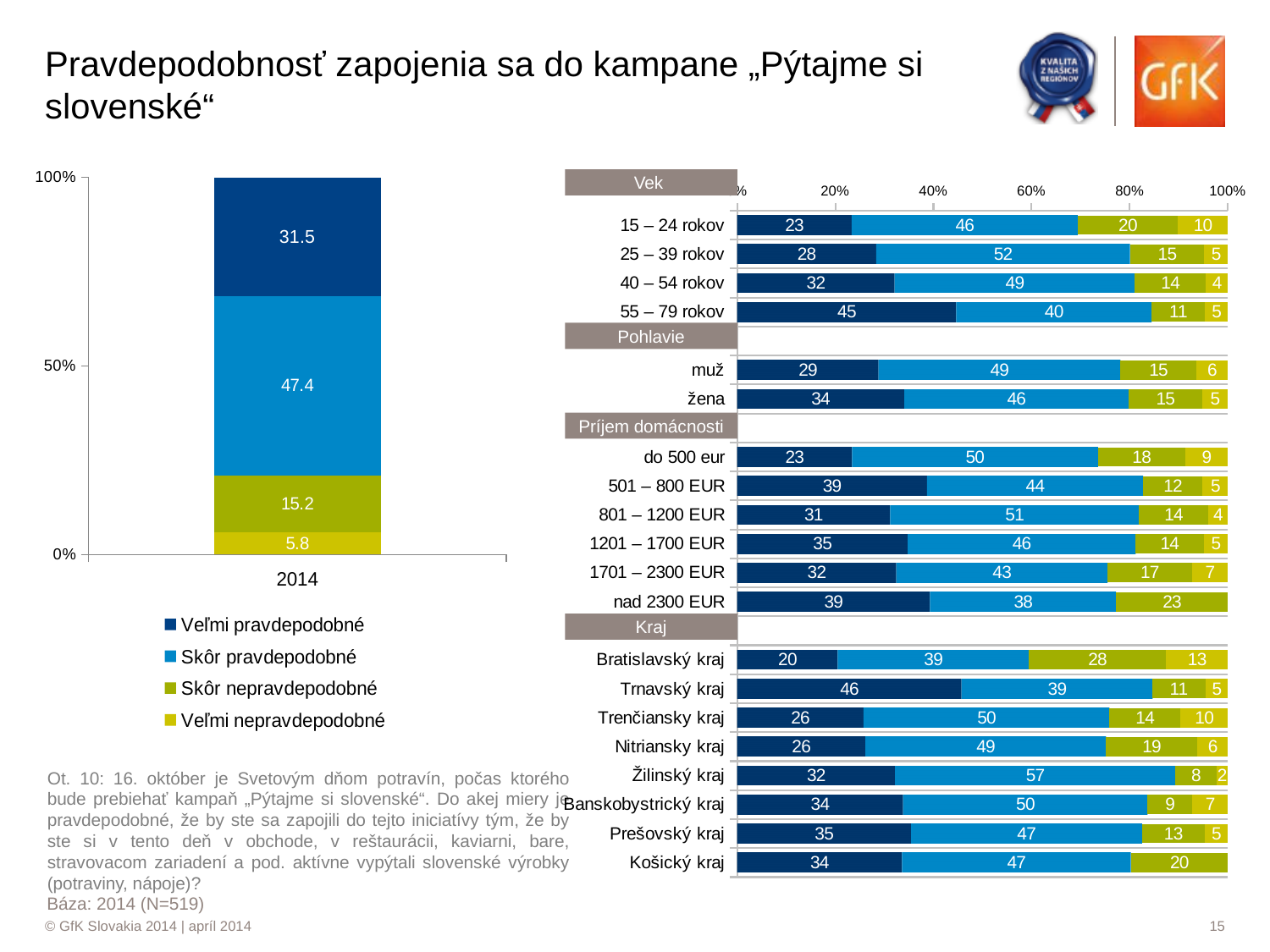

# Pravdepodobnosť zapojenia sa do kampane „Pýtajme si slovenské“

### Chart

| Category | Veľmi nepravdepodobné | Skôr nepravdepodobné | Skôr pravdepodobné | Veľmi pravdepodobné |
|---|---|---|---|---|
| 2014 | 5.821247090026278 | 15.217502248890746 | 47.42651618080612 | 31.534734480276768 |
Vek

### Chart

| Category | Veľmi pravdepodobné | Skôr pravdepodobné | Skôr nepravdepodobné | Veľmi nepravdepodobné |
|---|---|---|---|---|
| 15 – 24 rokov | 23.32263527098198 | 46.07680486199087 | 20.41997385692882 | 10.180586010098299 |
| 25 – 39 rokov | 28.33308135557334 | 51.716055946458546 | 15.152894826303436 | 4.797967871664652 |
| 40 – 54 rokov | 32.09953622846149 | 48.9522568858732 | 14.463933514136729 | 4.484273371528571 |
| 55 – 79 rokov | 44.64368862751231 | 39.82433131638026 | 10.91523885116607 | 4.616741204941379 |
|  | None | None | None | None |
| muž | 28.814593199241635 | 49.272372342686225 | 15.479183422576279 | 6.433851035495922 |
| žena | 34.045634503995856 | 45.72264869680442 | 14.975950359731632 | 5.2557664394680295 |
|  | None | None | None | None |
| do 500 eur | 23.405836181202663 | 50.1381465373696 | 17.783974334605475 | 8.672042946822303 |
| 501 – 800 EUR | 38.68245324850204 | 44.04893453391122 | 12.117270239045443 | 5.15134197854124 |
| 801 – 1200 EUR | 31.167826970355488 | 50.74959281126523 | 14.078109041585158 | 4.0044711767940875 |
| 1201 – 1700 EUR | 34.74207982419746 | 46.47885595243704 | 13.871833947554801 | 4.907230275810719 |
| 1701 – 2300 EUR | 32.43494843886731 | 43.02171722249979 | 17.21070310008459 | 7.332631238548316 |
| nad 2300 EUR | 39.29618246550433 | 37.92718926949056 | 22.776628265005108 | None |
|  | None | None | None | None |
| Bratislavský kraj | 20.464358376062567 | 39.02608557075066 | 27.914474676809643 | 12.595081376377129 |
| Trnavský kraj | 45.719737022027246 | 38.93897126833293 | 10.781132839933395 | 4.560158869706406 |
| Trenčiansky kraj | 25.747647488022196 | 50.131643098530844 | 14.483131653383534 | 9.637577760063467 |
| Nitriansky kraj | 26.108302755856357 | 49.08161265583579 | 18.602532292085712 | 6.207552296222129 |
| Žilinský kraj | 32.17866605897624 | 57.144758347259355 | 8.3115103013707 | 2.3650652923936835 |
| Banskobystrický kraj | 33.790942247006264 | 49.86199481950566 | 9.057307136335922 | 7.289755797152133 |
| Prešovský kraj | 35.44339037321183 | 47.05235301196726 | 12.77211329006475 | 4.732143324756178 |
| Košický kraj | 33.58329017965857 | 46.64695181224819 | 19.76975800809325 | None |
Pohlavie
Príjem domácnosti
Kraj
Ot. 10: 16. október je Svetovým dňom potravín, počas ktorého bude prebiehať kampaň „Pýtajme si slovenské“. Do akej miery je pravdepodobné, že by ste sa zapojili do tejto iniciatívy tým, že by ste si v tento deň v obchode, v reštaurácii, kaviarni, bare, stravovacom zariadení a pod. aktívne vypýtali slovenské výrobky (potraviny, nápoje)?
Báza: 2014 (N=519)
15